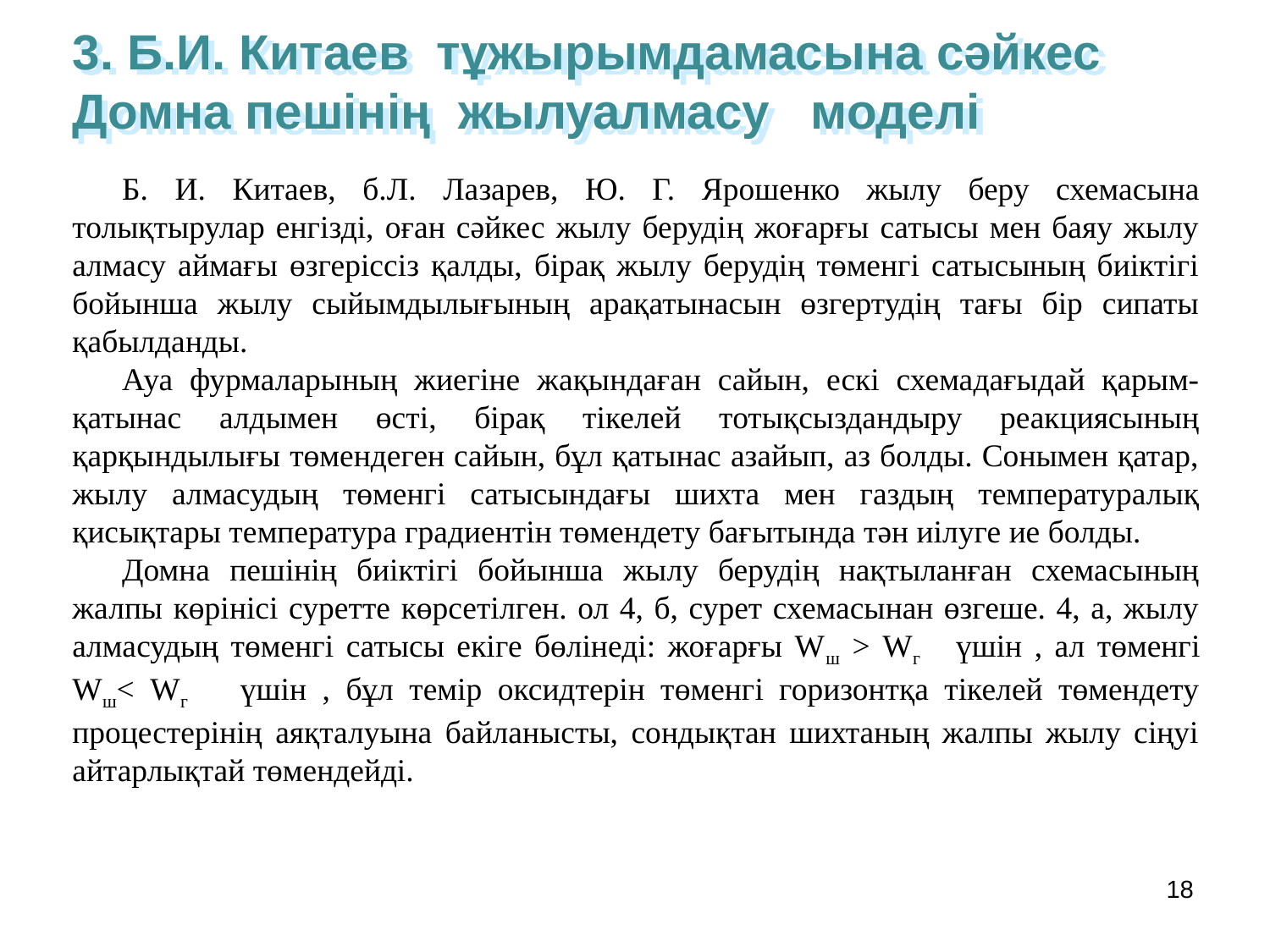

3. Б.И. Китаев  тұжырымдамасына сәйкес  Домна пешінің  жылуалмасу   моделі
Б. И. Китаев, б.Л. Лазарев, Ю. Г. Ярошенко жылу беру схемасына толықтырулар енгізді, оған сәйкес жылу берудің жоғарғы сатысы мен баяу жылу алмасу аймағы өзгеріссіз қалды, бірақ жылу берудің төменгі сатысының биіктігі бойынша жылу сыйымдылығының арақатынасын өзгертудің тағы бір сипаты қабылданды.
Ауа фурмаларының жиегіне жақындаған сайын, ескі схемадағыдай қарым-қатынас алдымен өсті, бірақ тікелей тотықсыздандыру реакциясының қарқындылығы төмендеген сайын, бұл қатынас азайып, аз болды. Сонымен қатар, жылу алмасудың төменгі сатысындағы шихта мен газдың температуралық қисықтары температура градиентін төмендету бағытында тән иілуге ие болды.
Домна пешінің биіктігі бойынша жылу берудің нақтыланған схемасының жалпы көрінісі суретте көрсетілген. ол 4, б, сурет схемасынан өзгеше. 4, а, жылу алмасудың төменгі сатысы екіге бөлінеді: жоғарғы Wш > Wг    үшін , ал төменгі Wш< Wг    үшін , бұл темір оксидтерін төменгі горизонтқа тікелей төмендету процестерінің аяқталуына байланысты, сондықтан шихтаның жалпы жылу сіңуі айтарлықтай төмендейді.
18